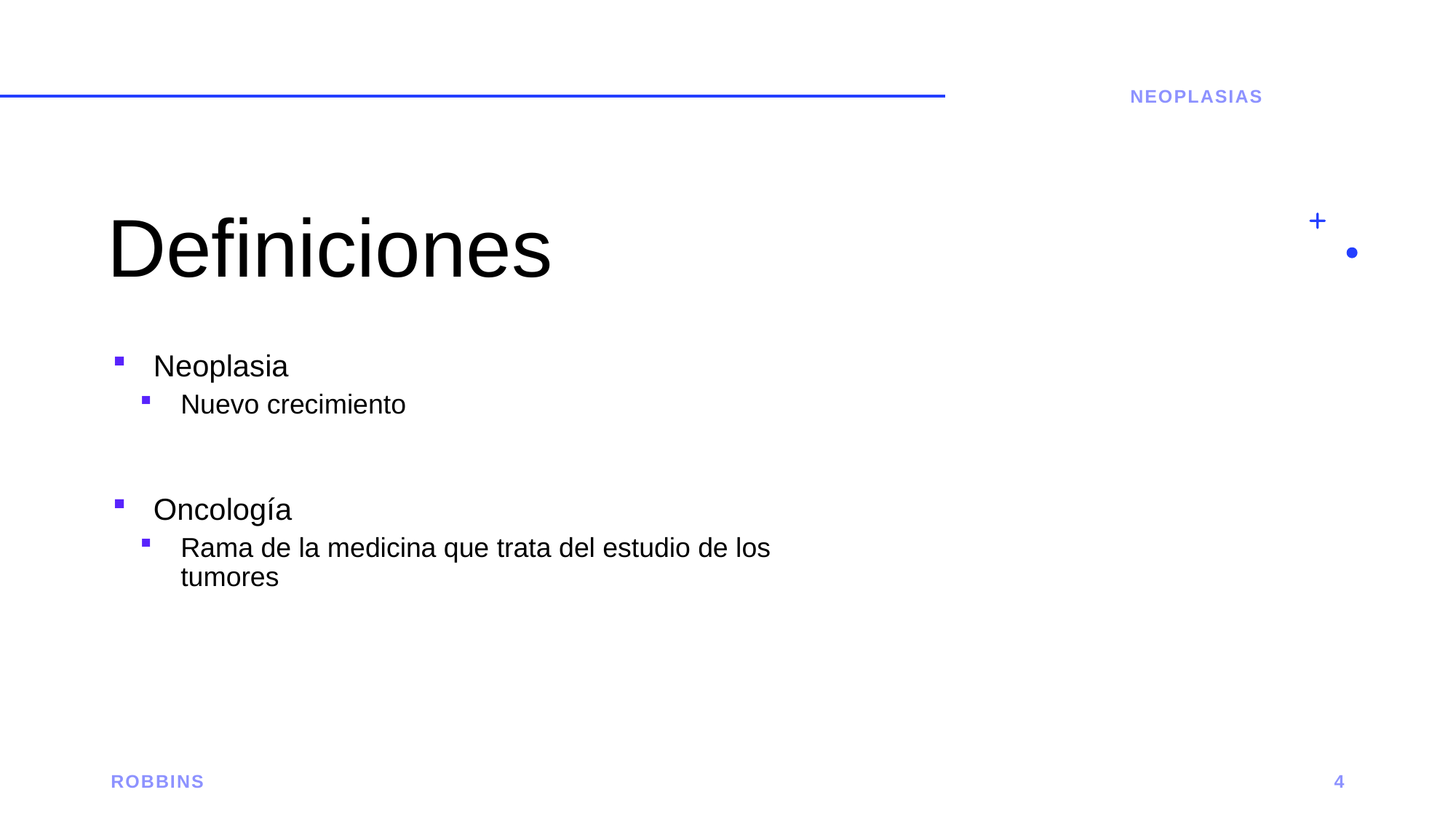

Neoplasias
# Definiciones
Neoplasia
Nuevo crecimiento

Oncología
Rama de la medicina que trata del estudio de los tumores
Robbins
4